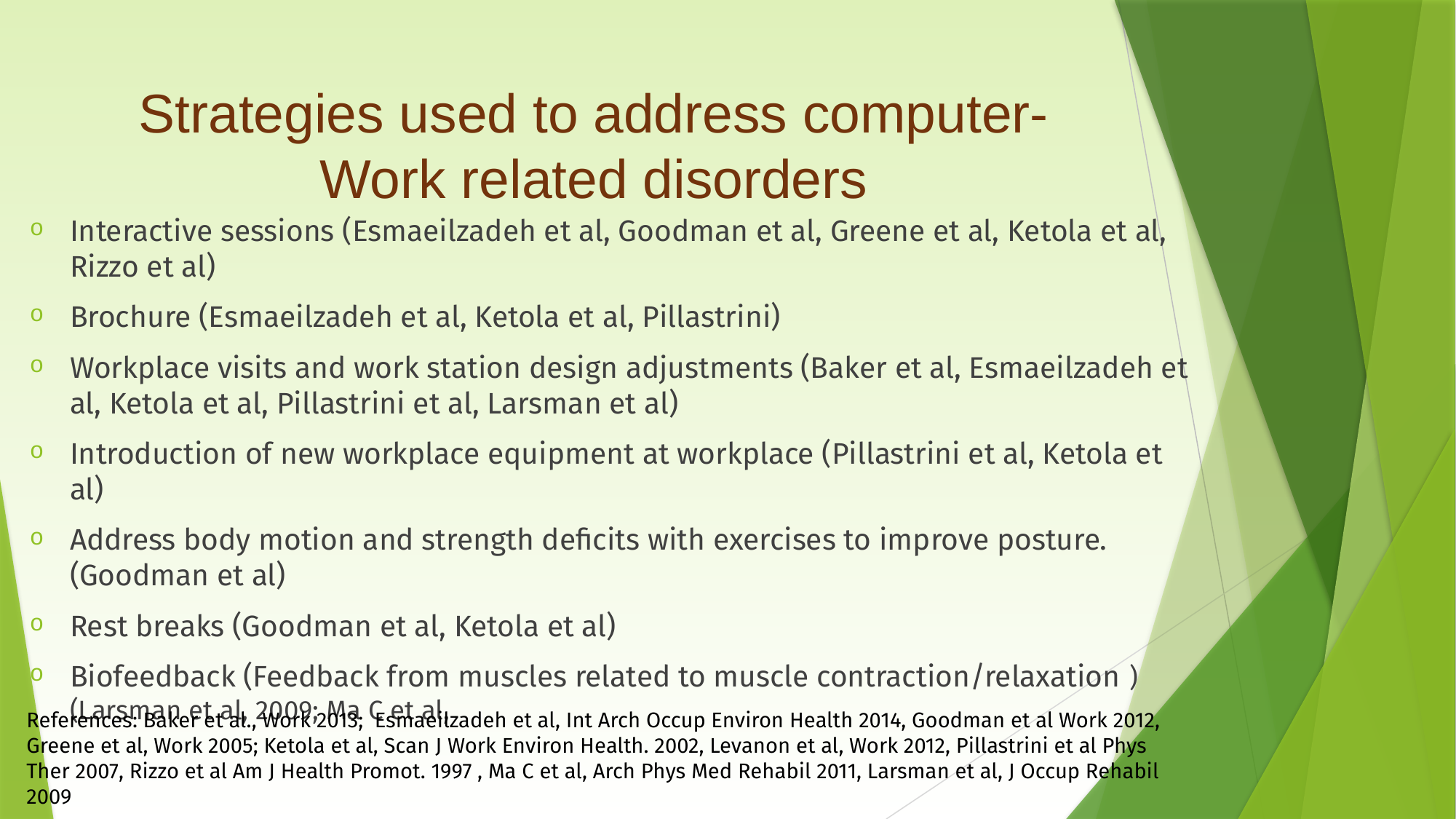

# Strategies used to address computer-Work related disorders
Interactive sessions (Esmaeilzadeh et al, Goodman et al, Greene et al, Ketola et al, Rizzo et al)
Brochure (Esmaeilzadeh et al, Ketola et al, Pillastrini)
Workplace visits and work station design adjustments (Baker et al, Esmaeilzadeh et al, Ketola et al, Pillastrini et al, Larsman et al)
Introduction of new workplace equipment at workplace (Pillastrini et al, Ketola et al)
Address body motion and strength deficits with exercises to improve posture. (Goodman et al)
Rest breaks (Goodman et al, Ketola et al)
Biofeedback (Feedback from muscles related to muscle contraction/relaxation ) (Larsman et al, 2009; Ma C et al,

References: Baker et al., Work 2013;  Esmaeilzadeh et al, Int Arch Occup Environ Health 2014, Goodman et al Work 2012,
Greene et al, Work 2005; Ketola et al, Scan J Work Environ Health. 2002, Levanon et al, Work 2012, Pillastrini et al Phys
Ther 2007, Rizzo et al Am J Health Promot. 1997 , Ma C et al, Arch Phys Med Rehabil 2011, Larsman et al, J Occup Rehabil 2009